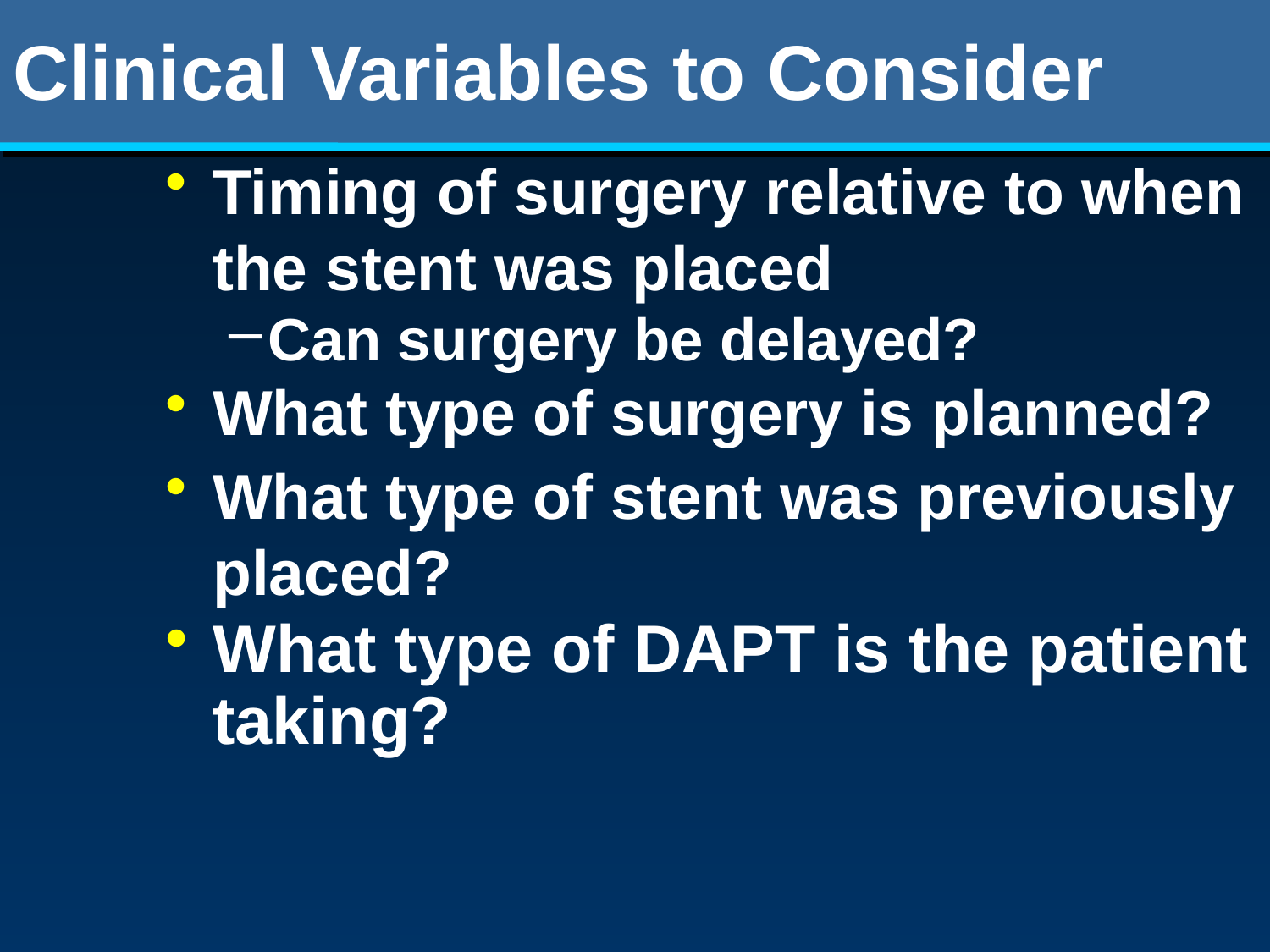

Clinical Variables to Consider
Timing of surgery relative to when the stent was placed
Can surgery be delayed?
What type of surgery is planned?
What type of stent was previously placed?
What type of DAPT is the patient taking?